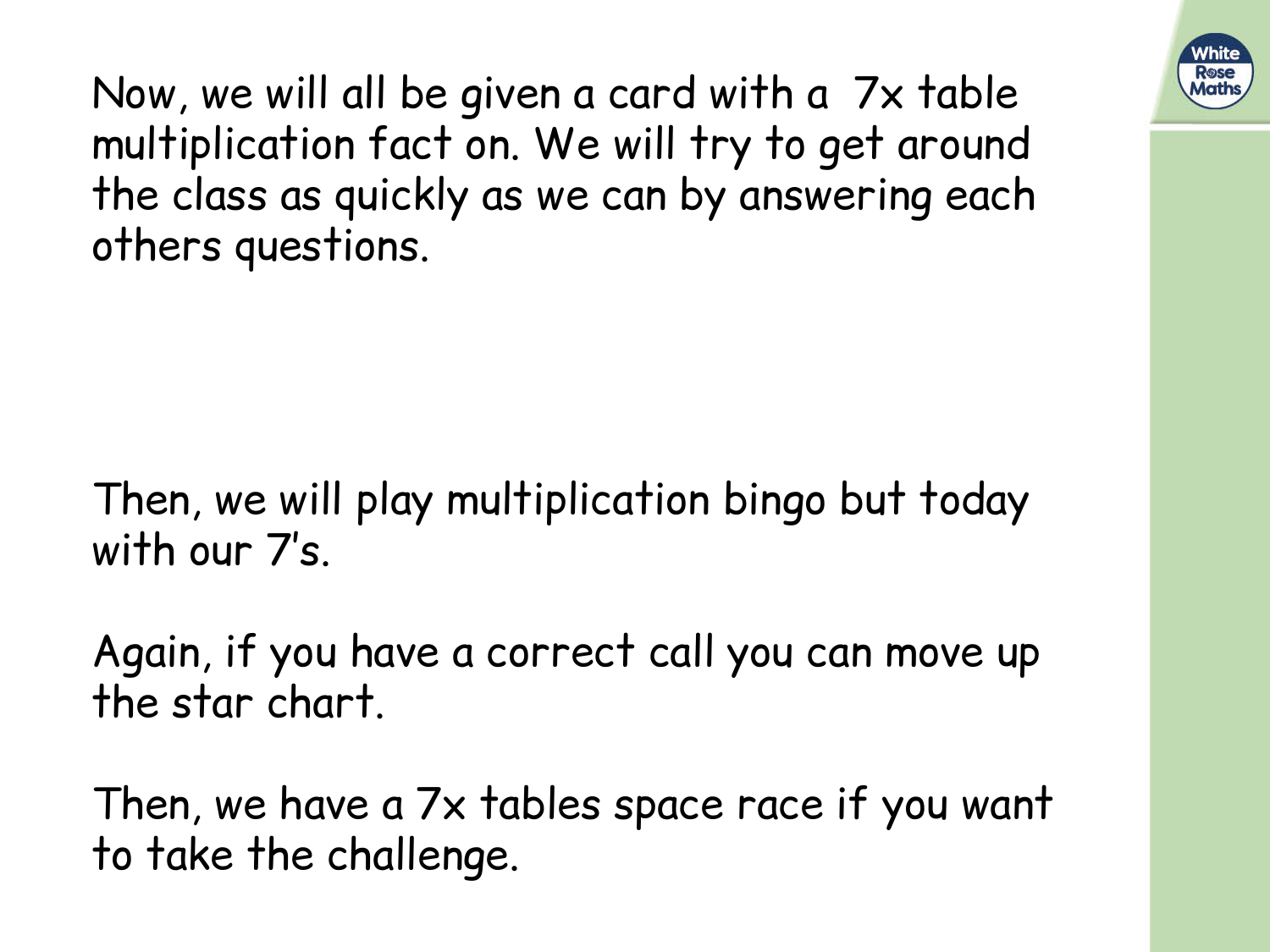

Now, we will all be given a card with a  7x table multiplication fact on. We will try to get around the class as quickly as we can by answering each others questions.

Then, we will play multiplication bingo but today with our 7’s.

Again, if you have a correct call you can move up the star chart.

Then, we have a 7x tables space race if you want to take the challenge.